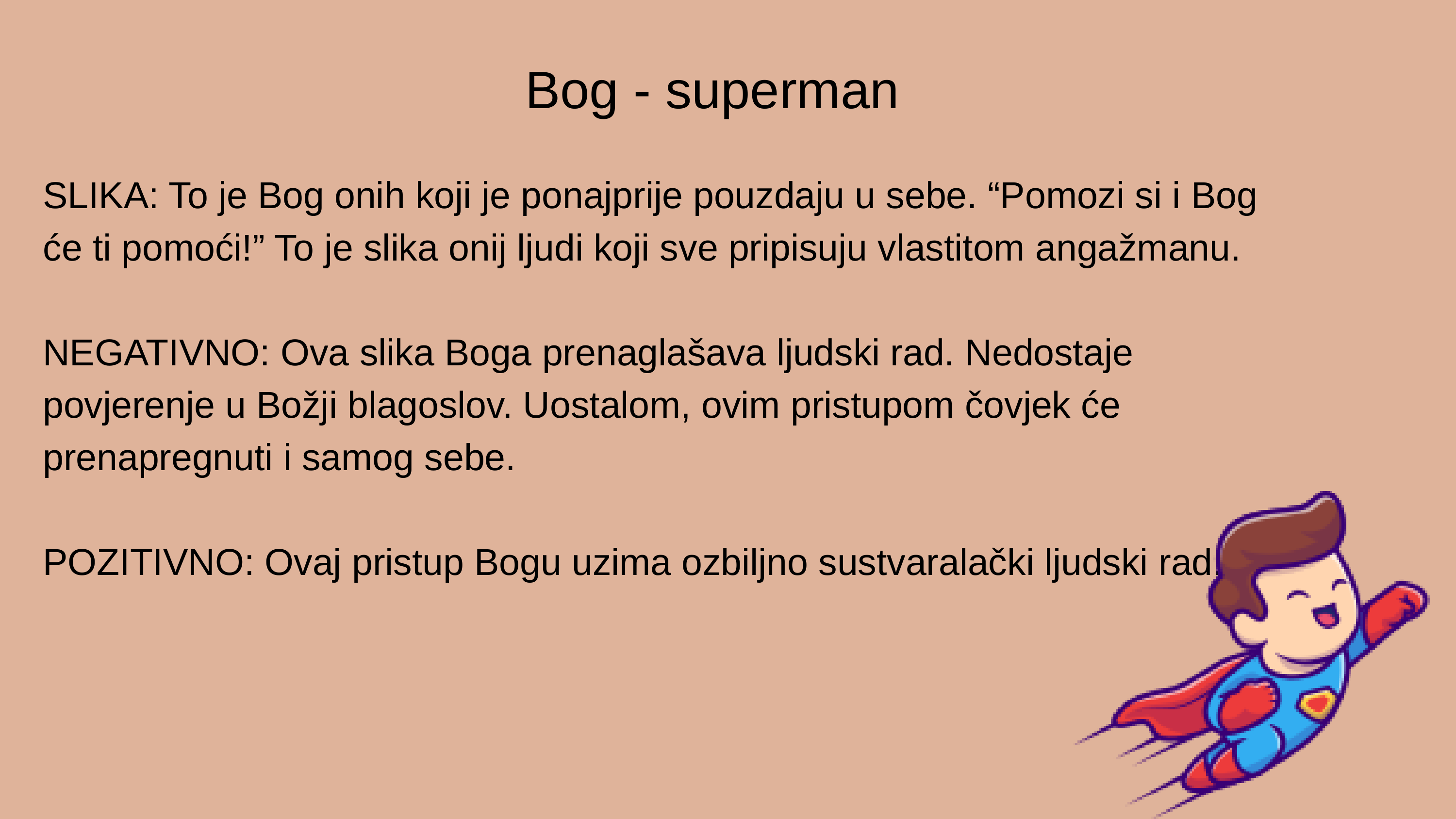

Bog - superman
SLIKA: To je Bog onih koji je ponajprije pouzdaju u sebe. “Pomozi si i Bog će ti pomoći!” To je slika onij ljudi koji sve pripisuju vlastitom angažmanu.

NEGATIVNO: Ova slika Boga prenaglašava ljudski rad. Nedostaje povjerenje u Božji blagoslov. Uostalom, ovim pristupom čovjek će prenapregnuti i samog sebe.

POZITIVNO: Ovaj pristup Bogu uzima ozbiljno sustvaralački ljudski rad.